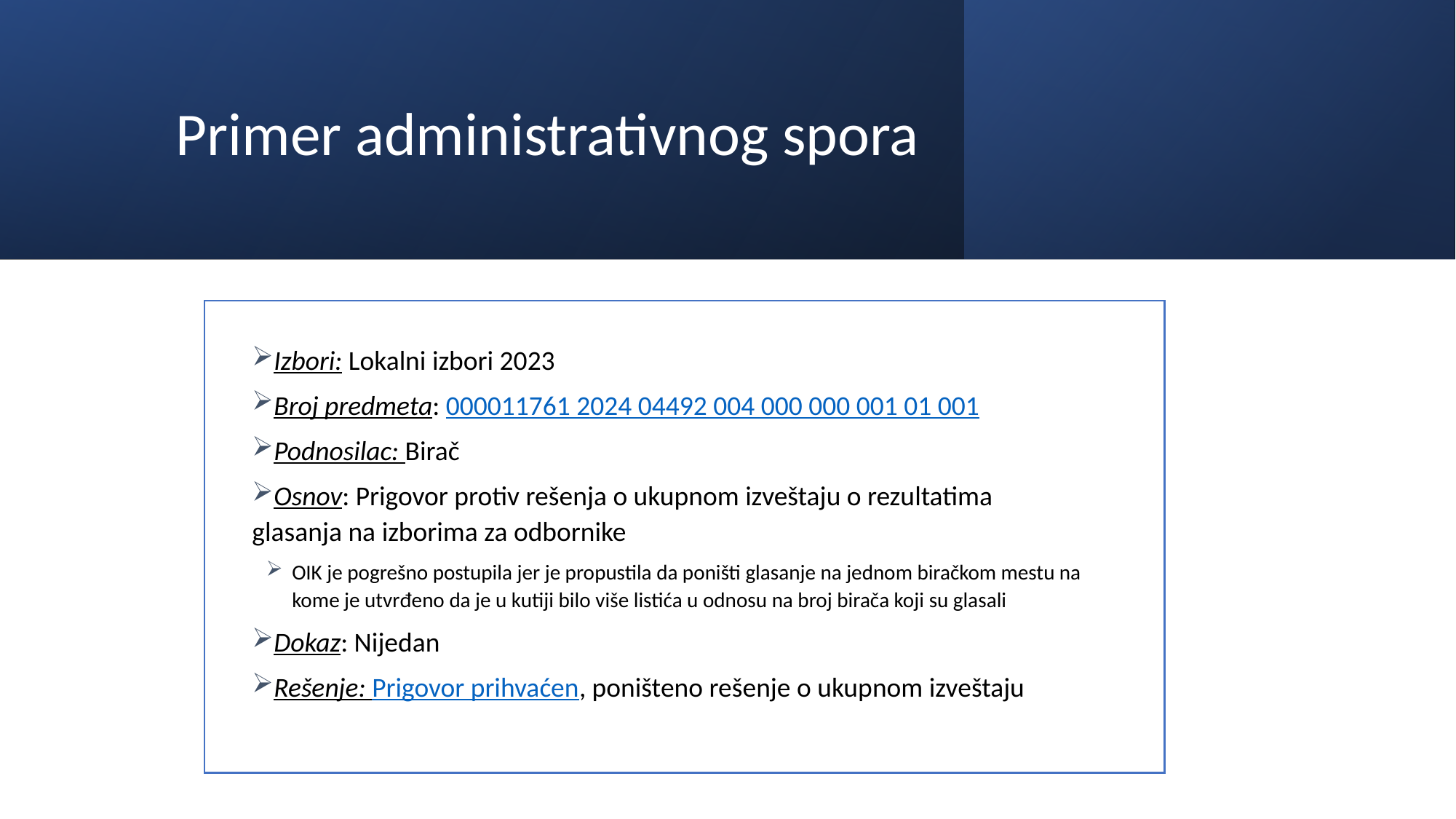

# Primer administrativnog spora

Izbori: Lokalni izbori 2023
Broj predmeta: 000011761 2024 04492 004 000 000 001 01 001
Podnosilac: Birač
Osnov: Prigovor protiv rešenja o ukupnom izveštaju o rezultatima glasanja na izborima za odbornike
OIK je pogrešno postupila jer je propustila da poništi glasanje na jednom biračkom mestu na kome je utvrđeno da je u kutiji bilo više listića u odnosu na broj birača koji su glasali
Dokaz: Nijedan
Rešenje: Prigovor prihvaćen, poništeno rešenje o ukupnom izveštaju